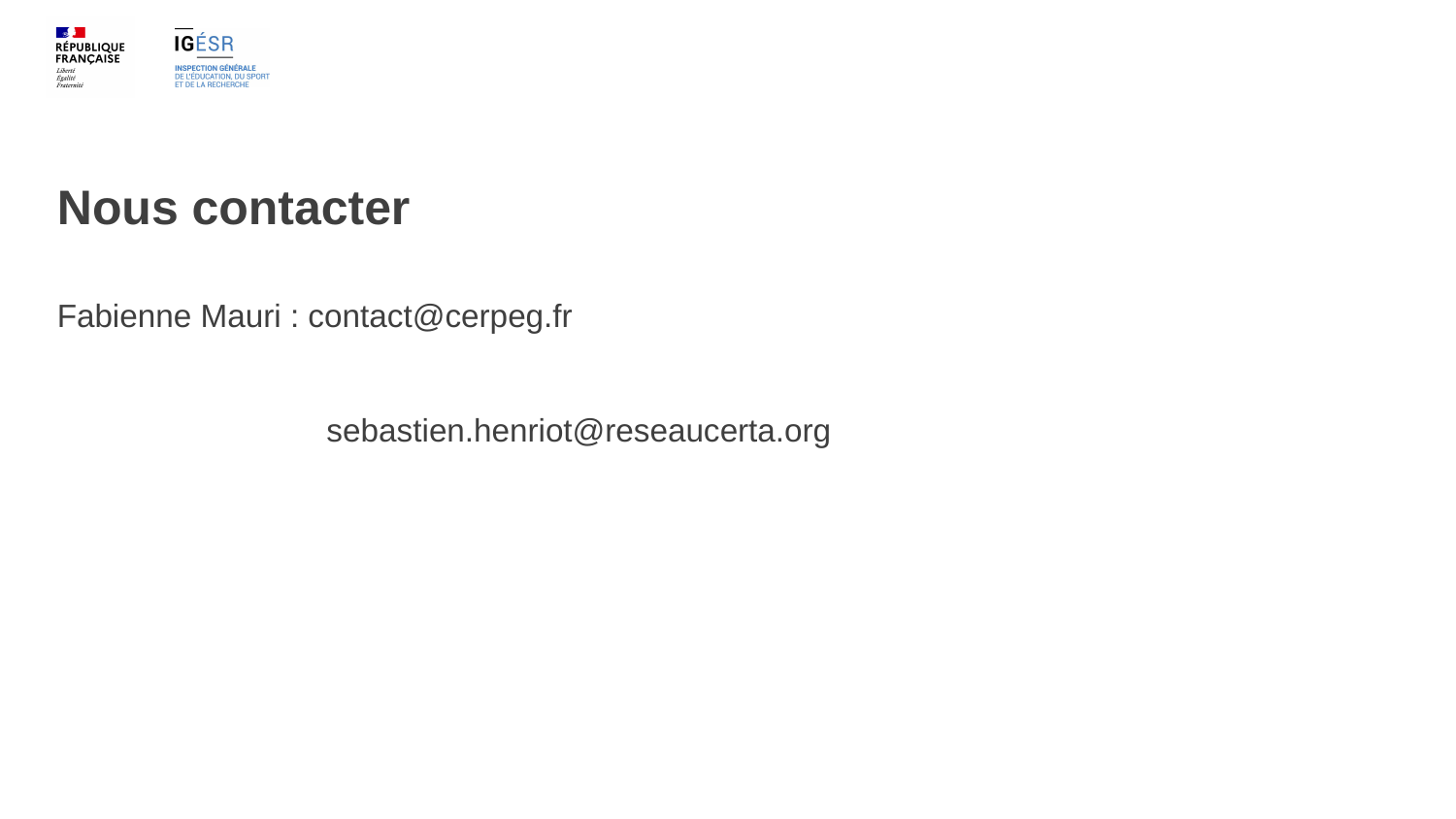

Nous contacter
Fabienne Mauri : contact@cerpeg.fr
sebastien.henriot@reseaucerta.org